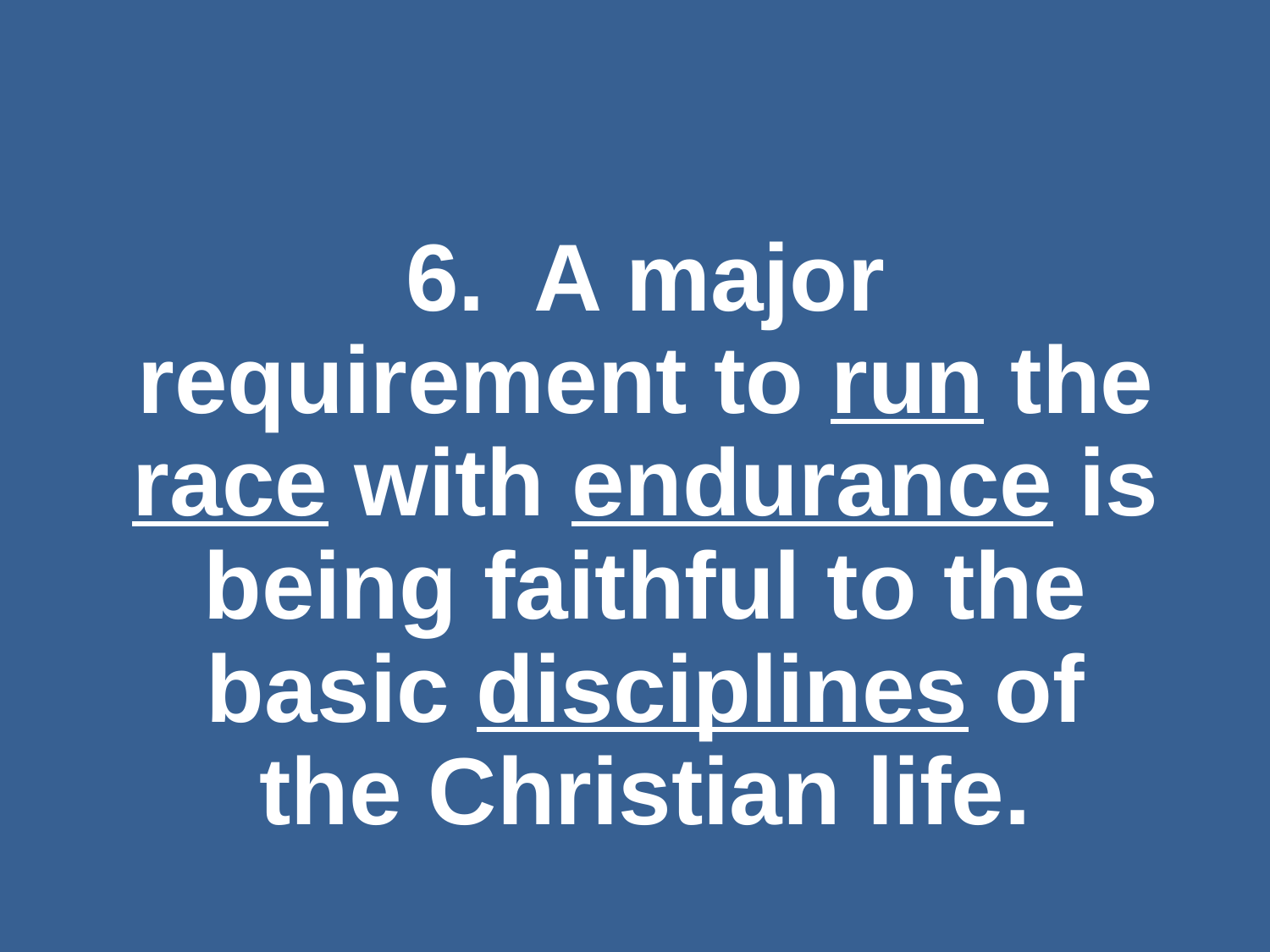

#
6.  A major requirement to run the race with endurance is being faithful to the basic disciplines of the Christian life.